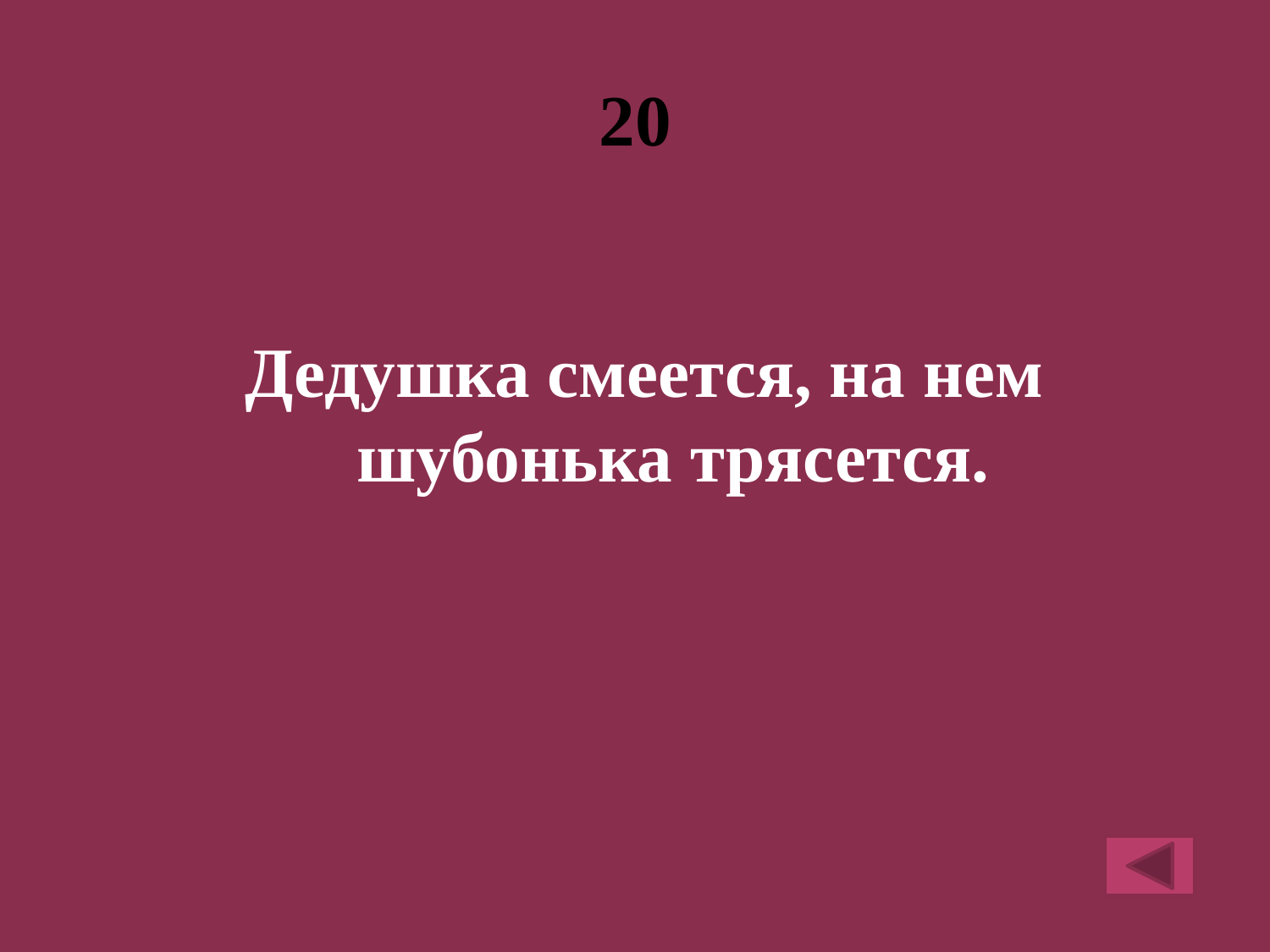

# 20

Дедушка смеется, на нем шубонька трясется.